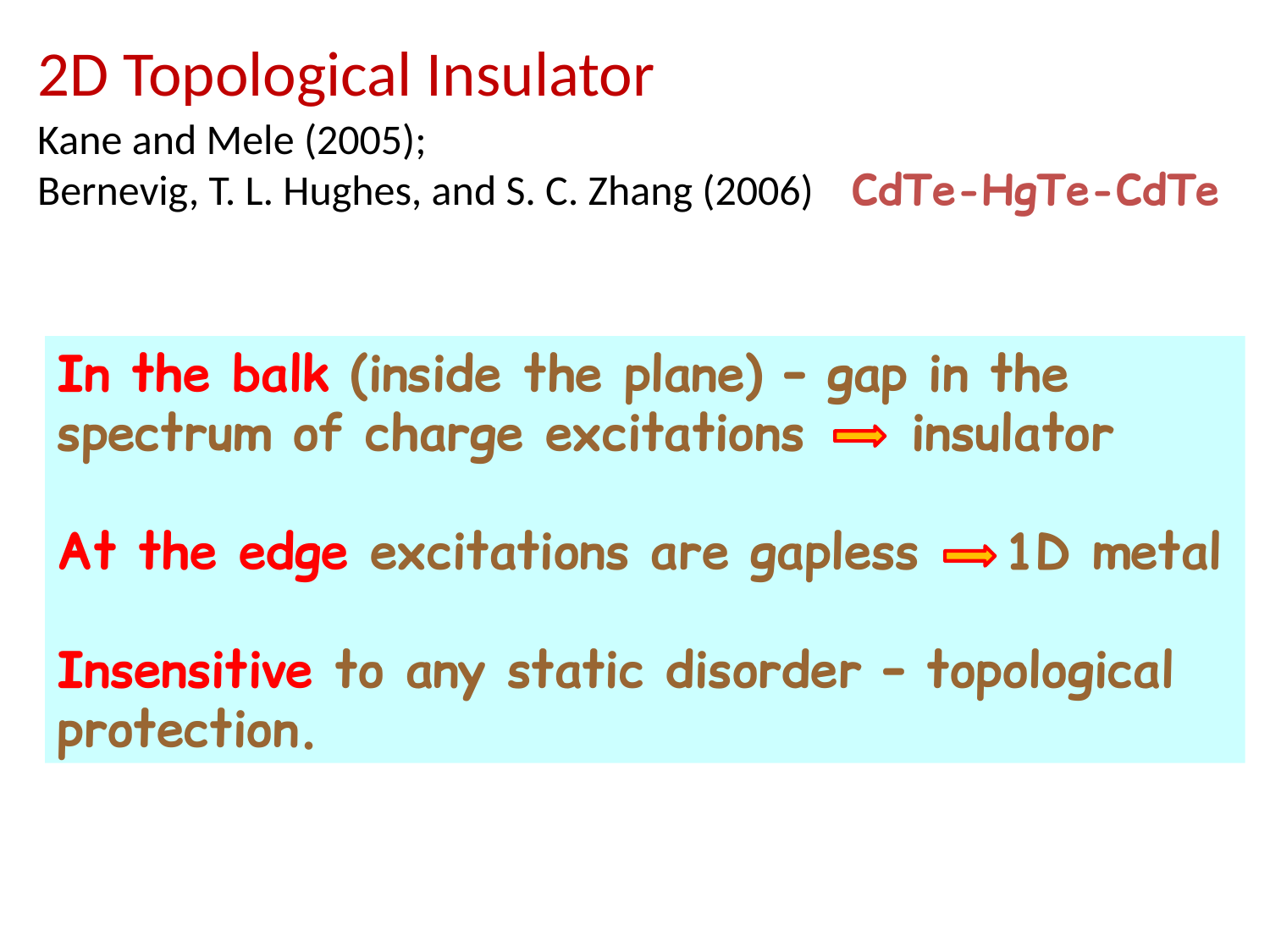

2D Topological Insulator
Kane and Mele (2005);
Bernevig, T. L. Hughes, and S. C. Zhang (2006)    CdTe-HgTe-CdTe
In the balk (inside the plane) – gap in the spectrum of charge excitations     insulator

At the edge excitations are gapless    1D metal

Insensitive to any static disorder – topological protection.